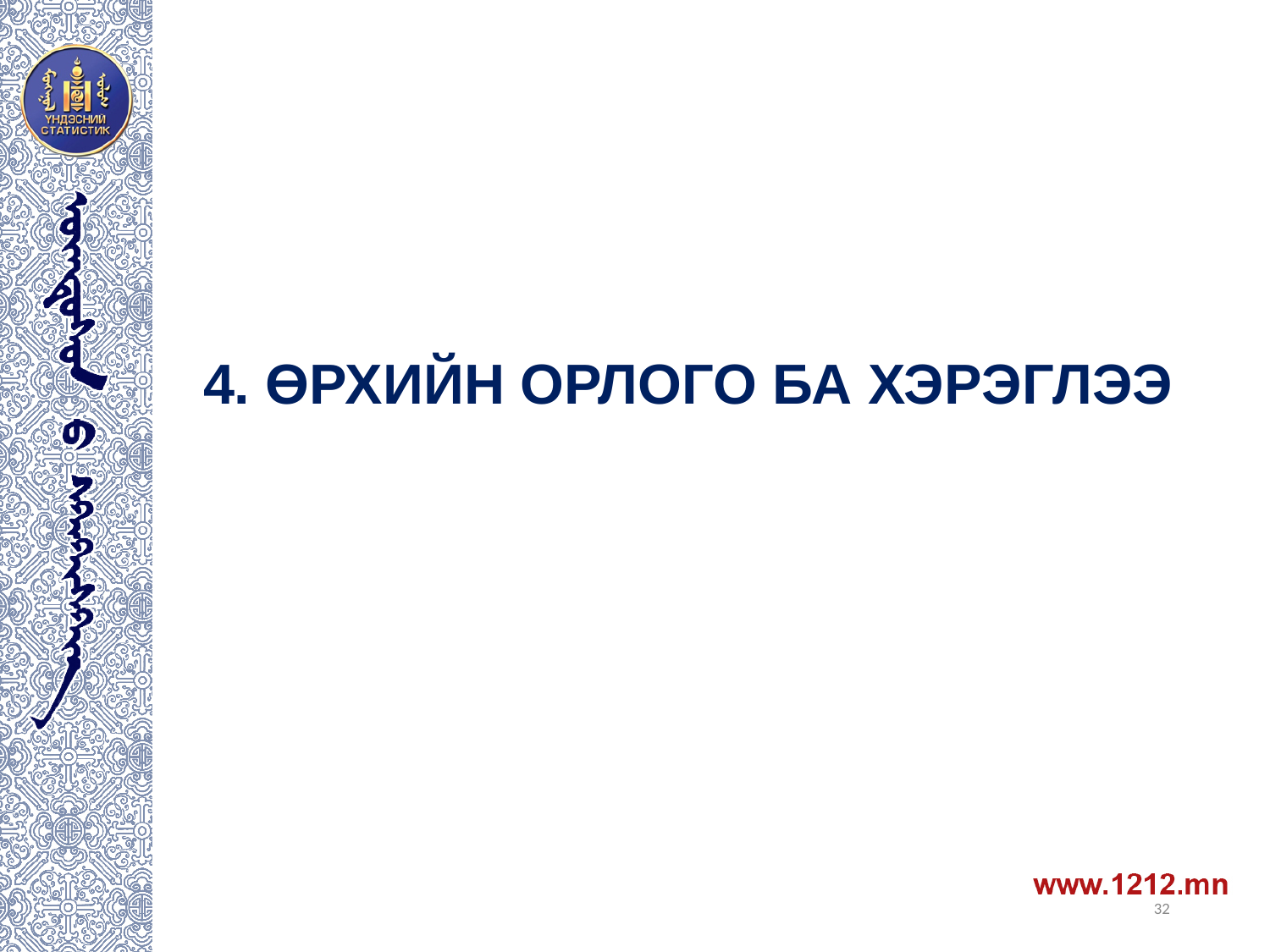

# 4. ӨРХИЙН ОРЛОГО БА ХЭРЭГЛЭЭ
32